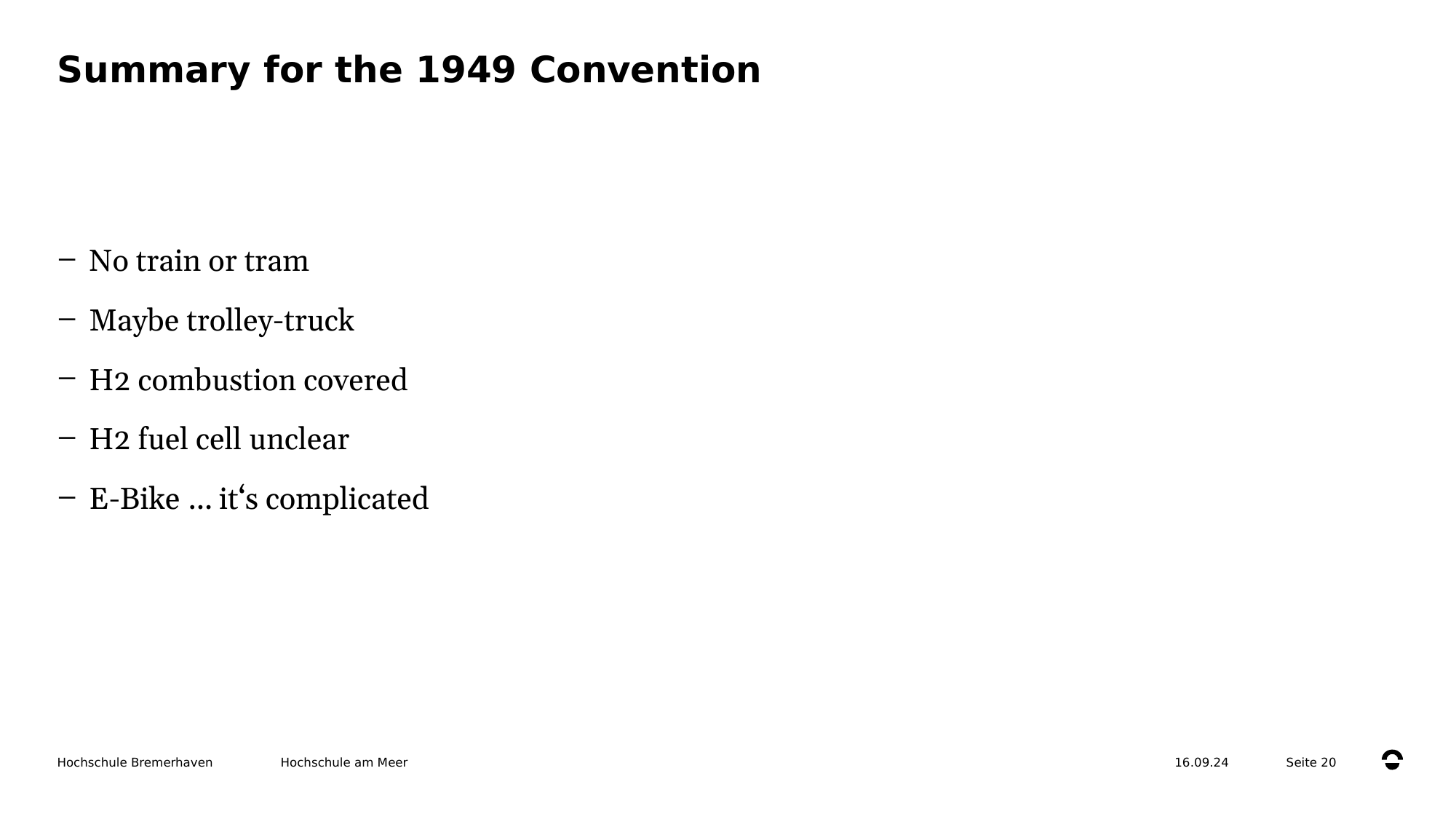

# Summary for the 1949 Convention
No train or tram
Maybe trolley-truck
H2 combustion covered
H2 fuel cell unclear
E-Bike … it‘s complicated
Hochschule am Meer
16.09.24